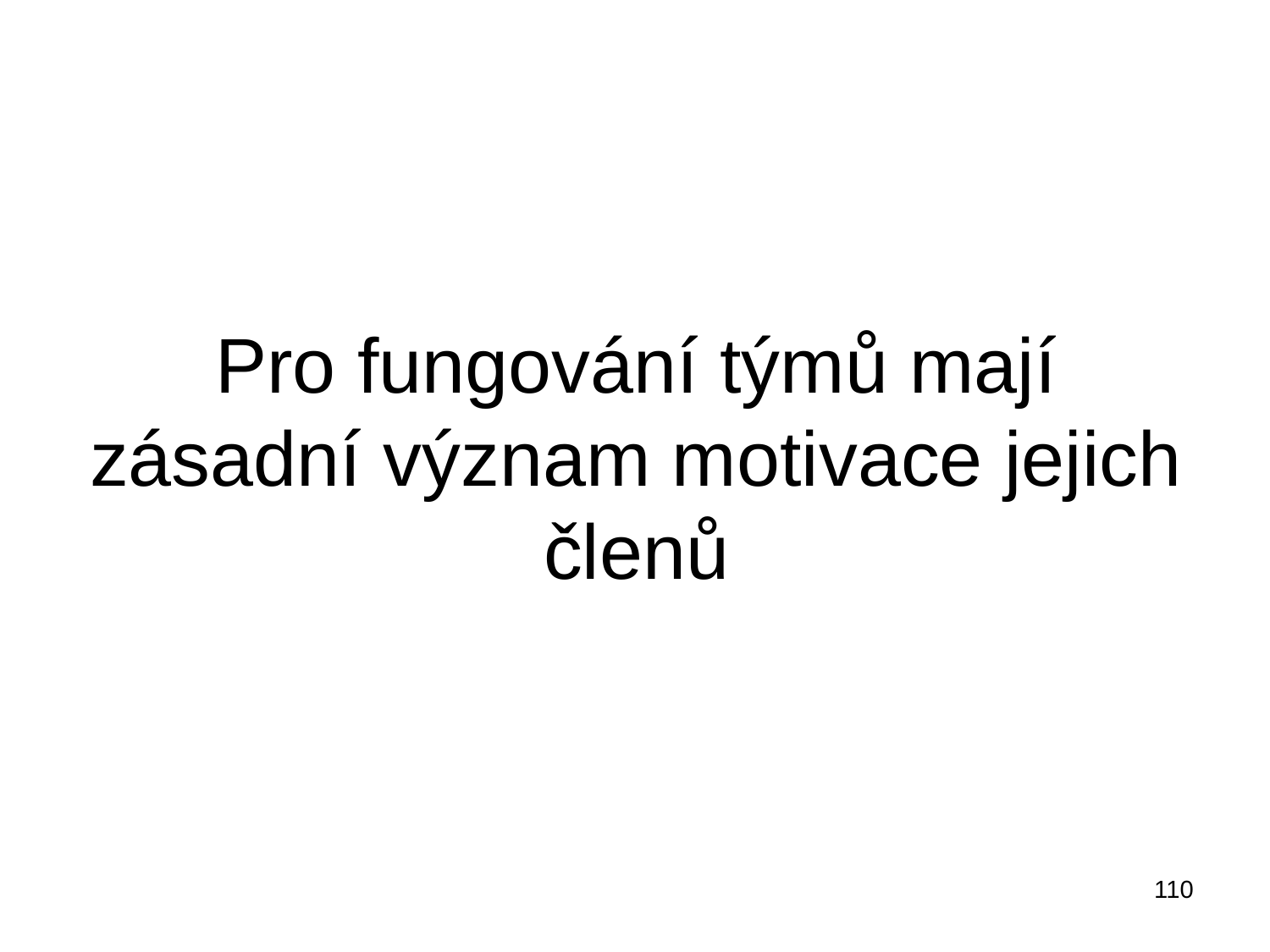

# Pro fungování týmů mají zásadní význam motivace jejich členů
110